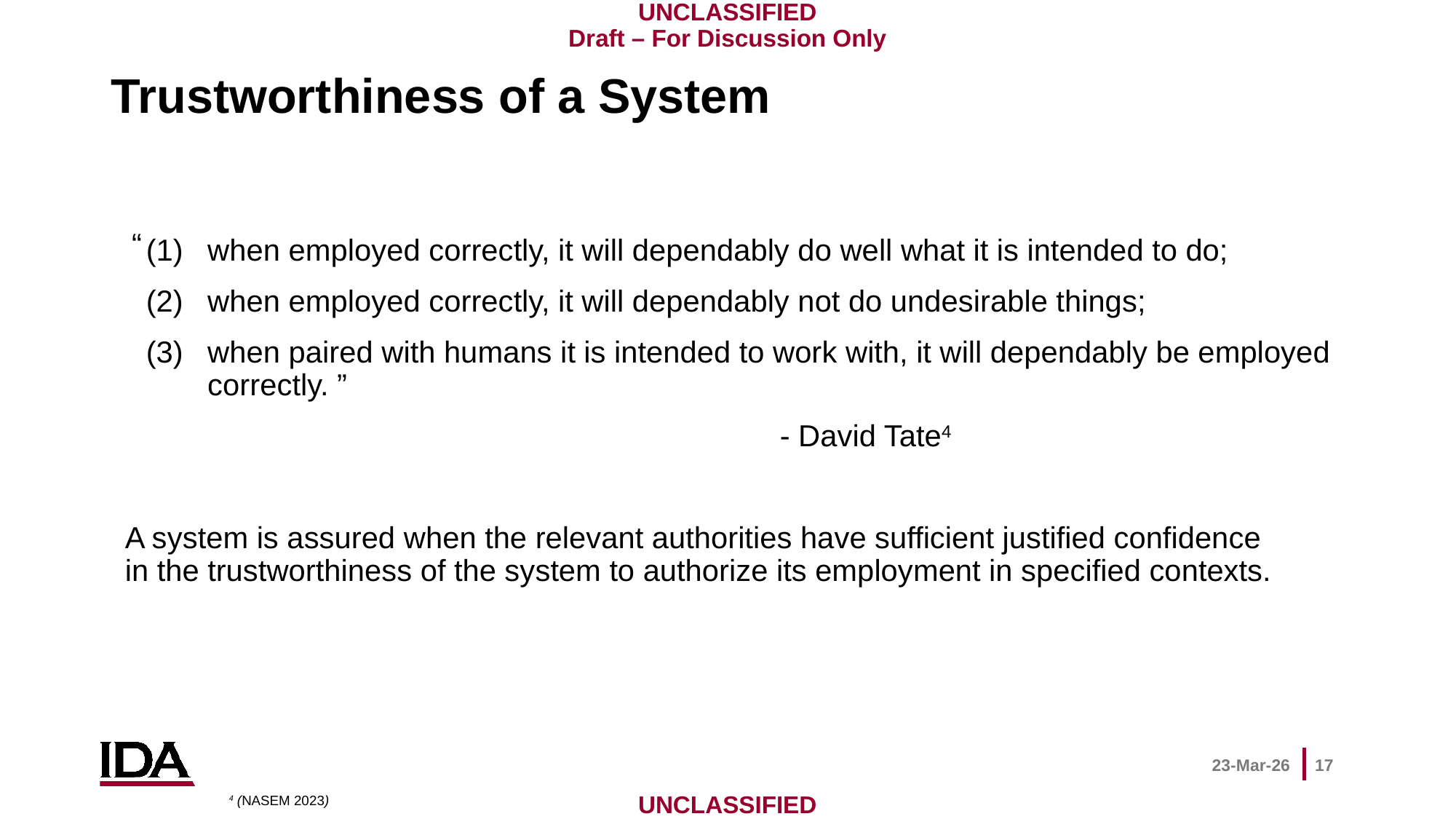

# Trustworthiness of a System
“
when employed correctly, it will dependably do well what it is intended to do;
when employed correctly, it will dependably not do undesirable things;
when paired with humans it is intended to work with, it will dependably be employed correctly. ”
						- David Tate4

A system is assured when the relevant authorities have sufficient justified confidence
in the trustworthiness of the system to authorize its employment in specified contexts.

23-Mar-26
17
4 (NASEM 2023)